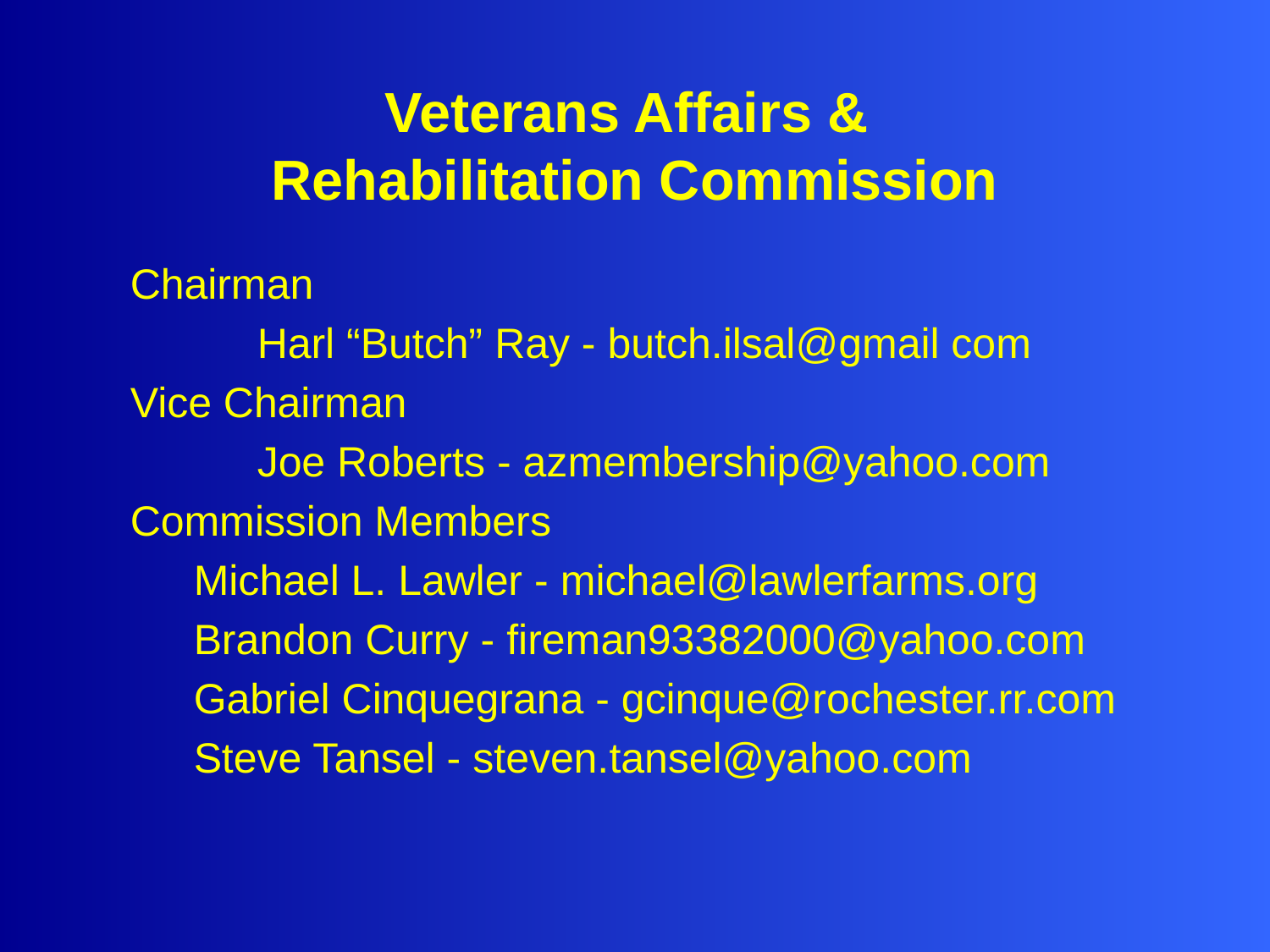

# Veterans Affairs & Rehabilitation Commission
Chairman
	Harl “Butch” Ray - butch.ilsal@gmail com
Vice Chairman
	Joe Roberts - azmembership@yahoo.com
Commission Members
Michael L. Lawler - michael@lawlerfarms.org
Brandon Curry - fireman93382000@yahoo.com
Gabriel Cinquegrana - gcinque@rochester.rr.com
Steve Tansel - steven.tansel@yahoo.com